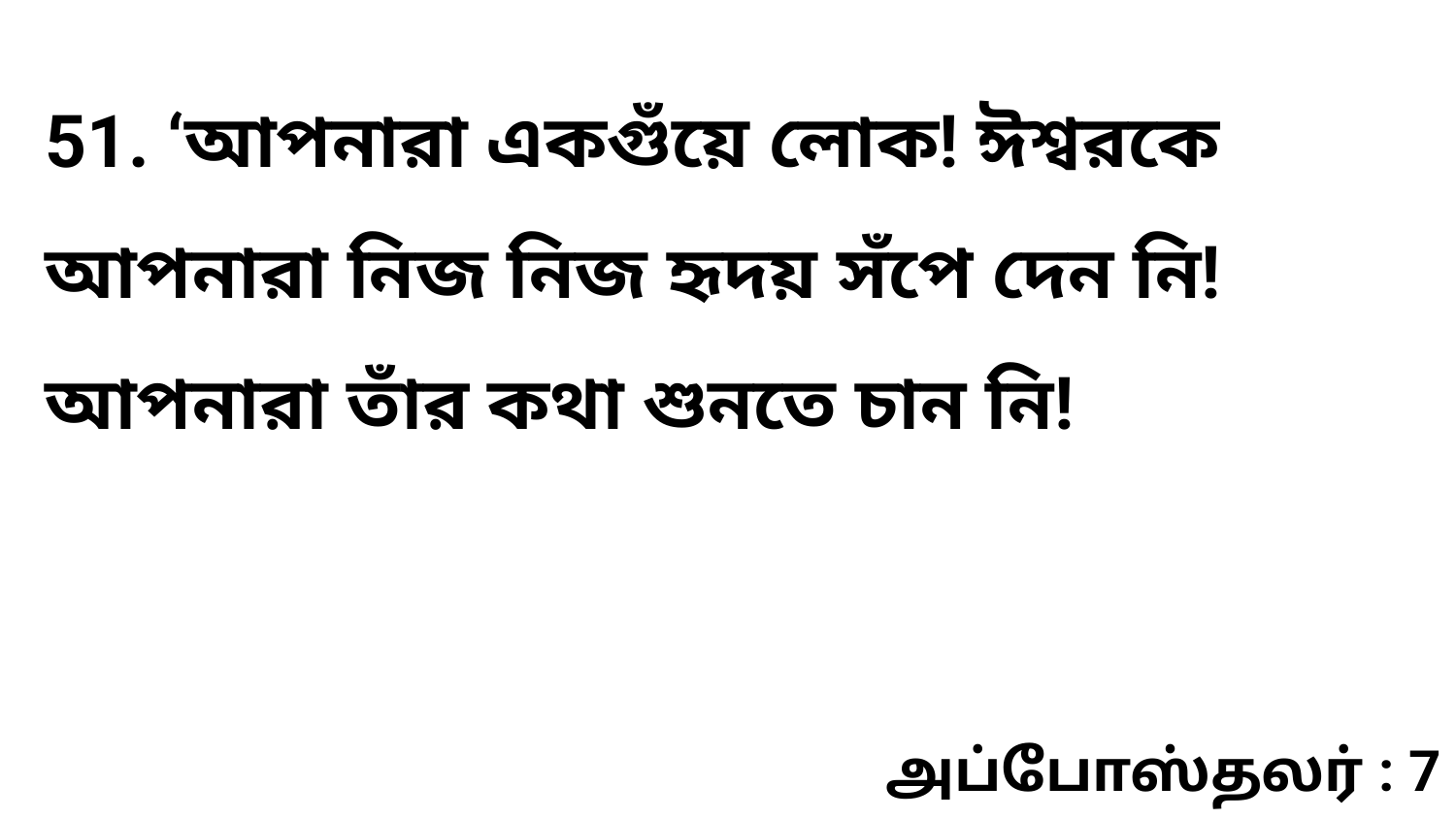

51. ‘আপনারা একগুঁয়ে লোক! ঈশ্বরকে আপনারা নিজ নিজ হৃদয় সঁপে দেন নি! আপনারা তাঁর কথা শুনতে চান নি!
அப்போஸ்தலர் : 7